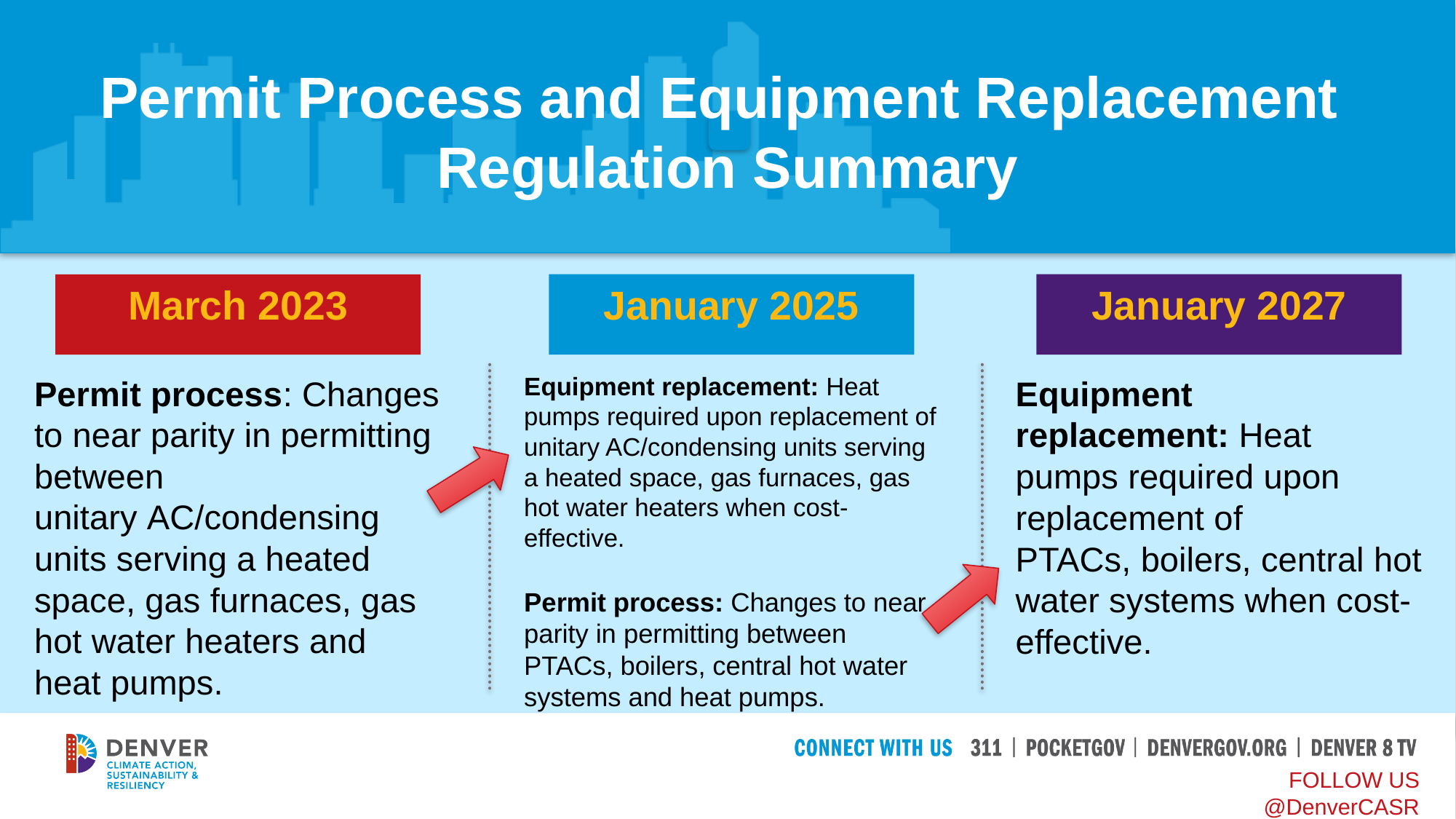

# Permit Process and Equipment Replacement Regulation Summary

January 2027
January 2025
March 2023
Permit process: Changes to near parity in permitting between unitary AC/condensing units serving a heated space, gas furnaces, gas hot water heaters and heat pumps.

Equipment replacement: Heat pumps required upon replacement of PTACs, boilers, central hot water systems when cost-effective.

Equipment replacement: Heat pumps required upon replacement of unitary AC/condensing units serving a heated space, gas furnaces, gas hot water heaters when cost-effective.

Permit process: Changes to near parity in permitting between PTACs, boilers, central hot water systems and heat pumps.